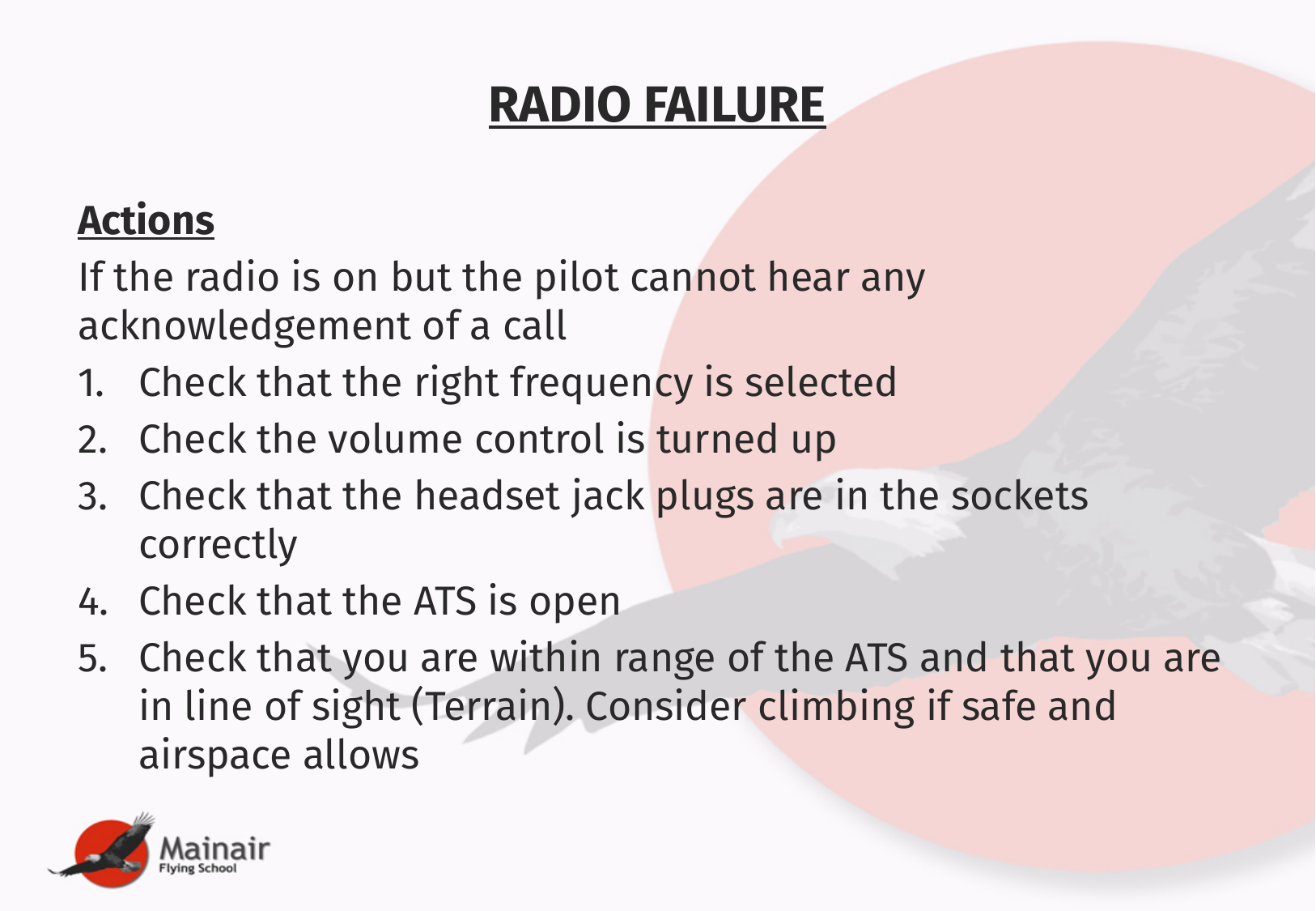

# RADIO FAILURE
Actions
If the radio is on but the pilot cannot hear any acknowledgement of a call
Check that the right frequency is selected
Check the volume control is turned up
Check that the headset jack plugs are in the sockets correctly
Check that the ATS is open
Check that you are within range of the ATS and that you are in line of sight (Terrain). Consider climbing if safe and airspace allows